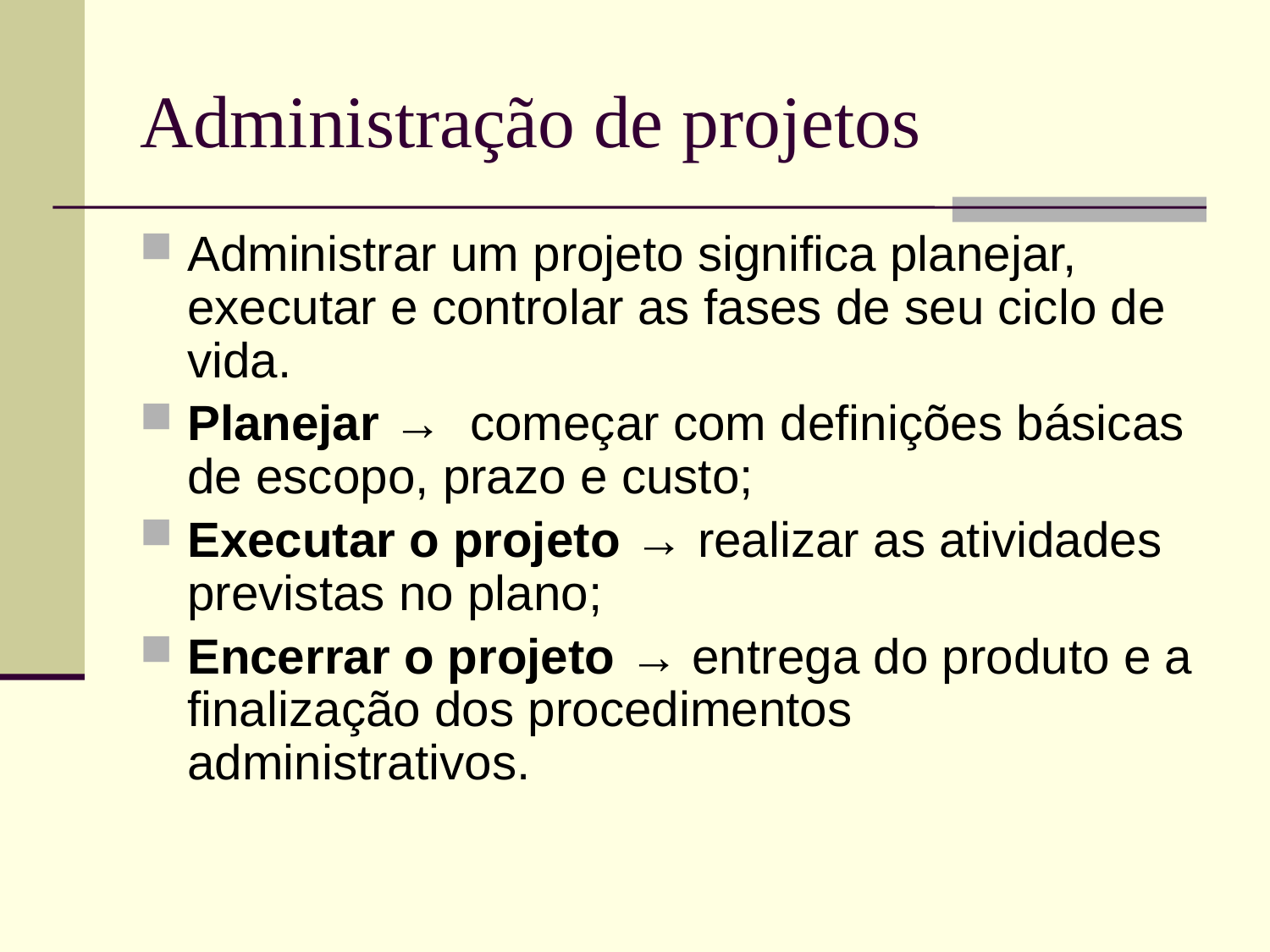

# Administração de projetos
Administrar um projeto significa planejar, executar e controlar as fases de seu ciclo de vida.
Planejar →  começar com definições básicas de escopo, prazo e custo;
Executar o projeto → realizar as atividades previstas no plano;
Encerrar o projeto → entrega do produto e a finalização dos procedimentos administrativos.